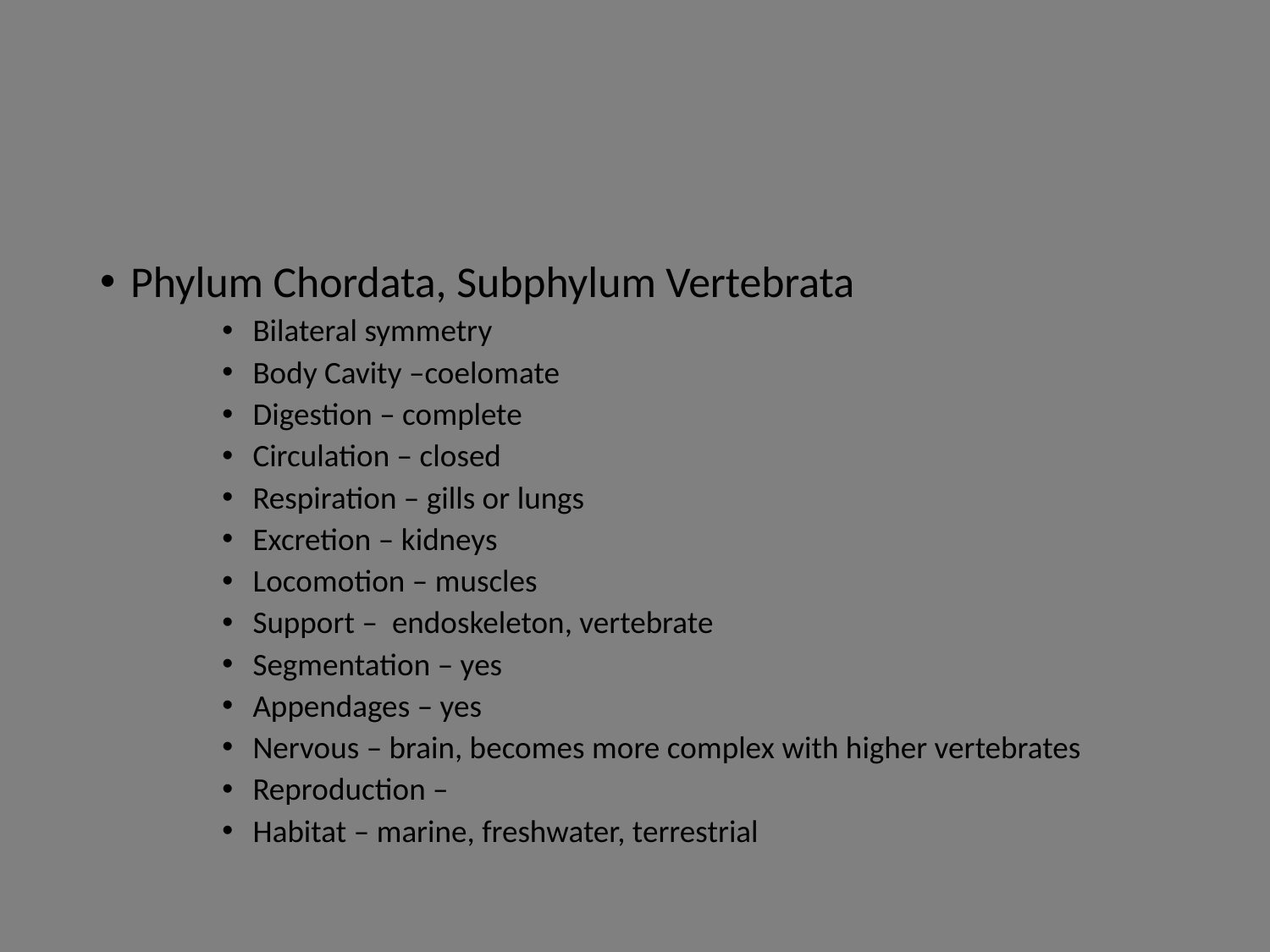

#
Phylum Chordata, Subphylum Vertebrata
Bilateral symmetry
Body Cavity –coelomate
Digestion – complete
Circulation – closed
Respiration – gills or lungs
Excretion – kidneys
Locomotion – muscles
Support –  endoskeleton, vertebrate
Segmentation – yes
Appendages – yes
Nervous – brain, becomes more complex with higher vertebrates
Reproduction –
Habitat – marine, freshwater, terrestrial